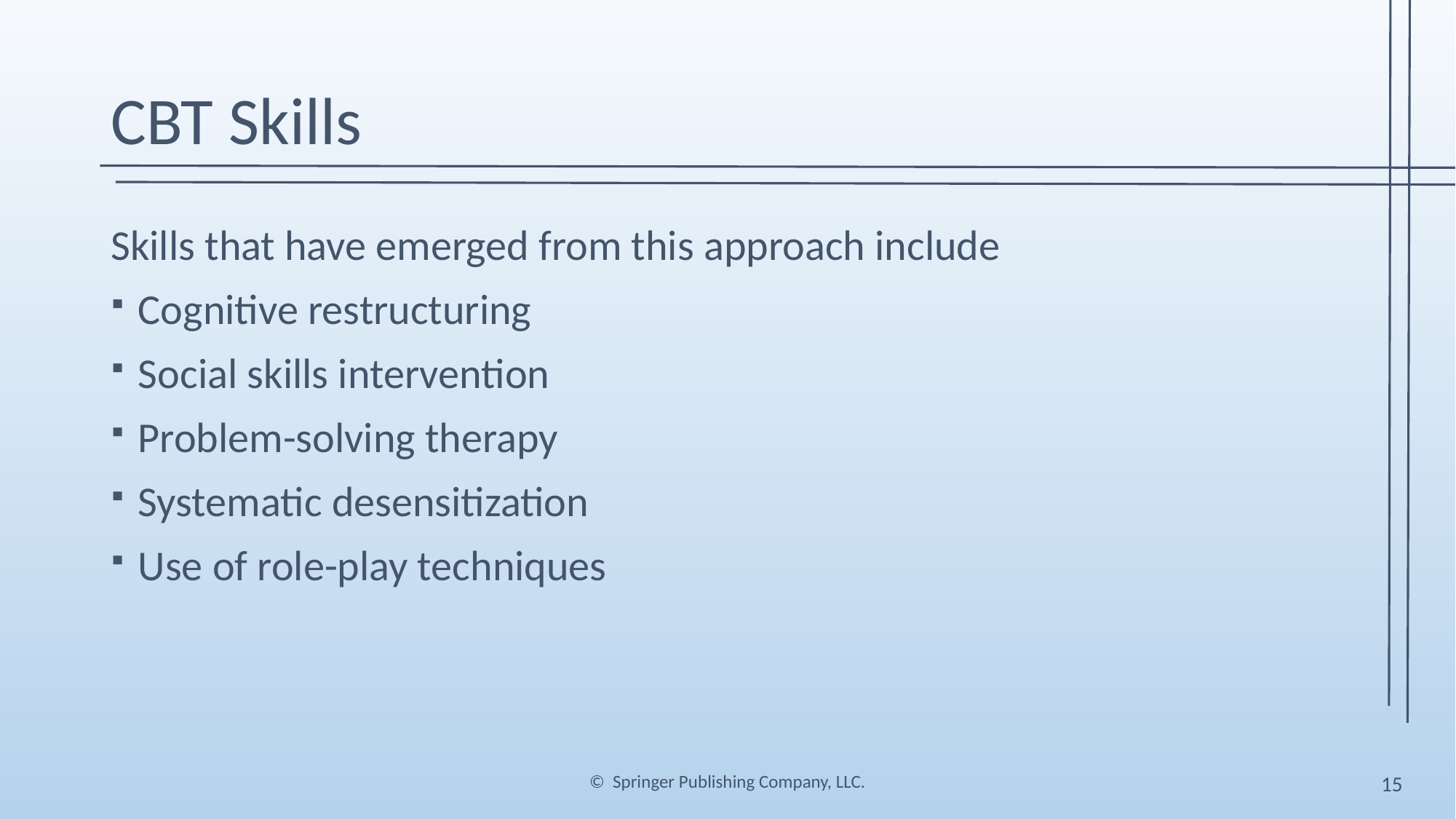

# CBT Skills
Skills that have emerged from this approach include
Cognitive restructuring
Social skills intervention
Problem-solving therapy
Systematic desensitization
Use of role-play techniques